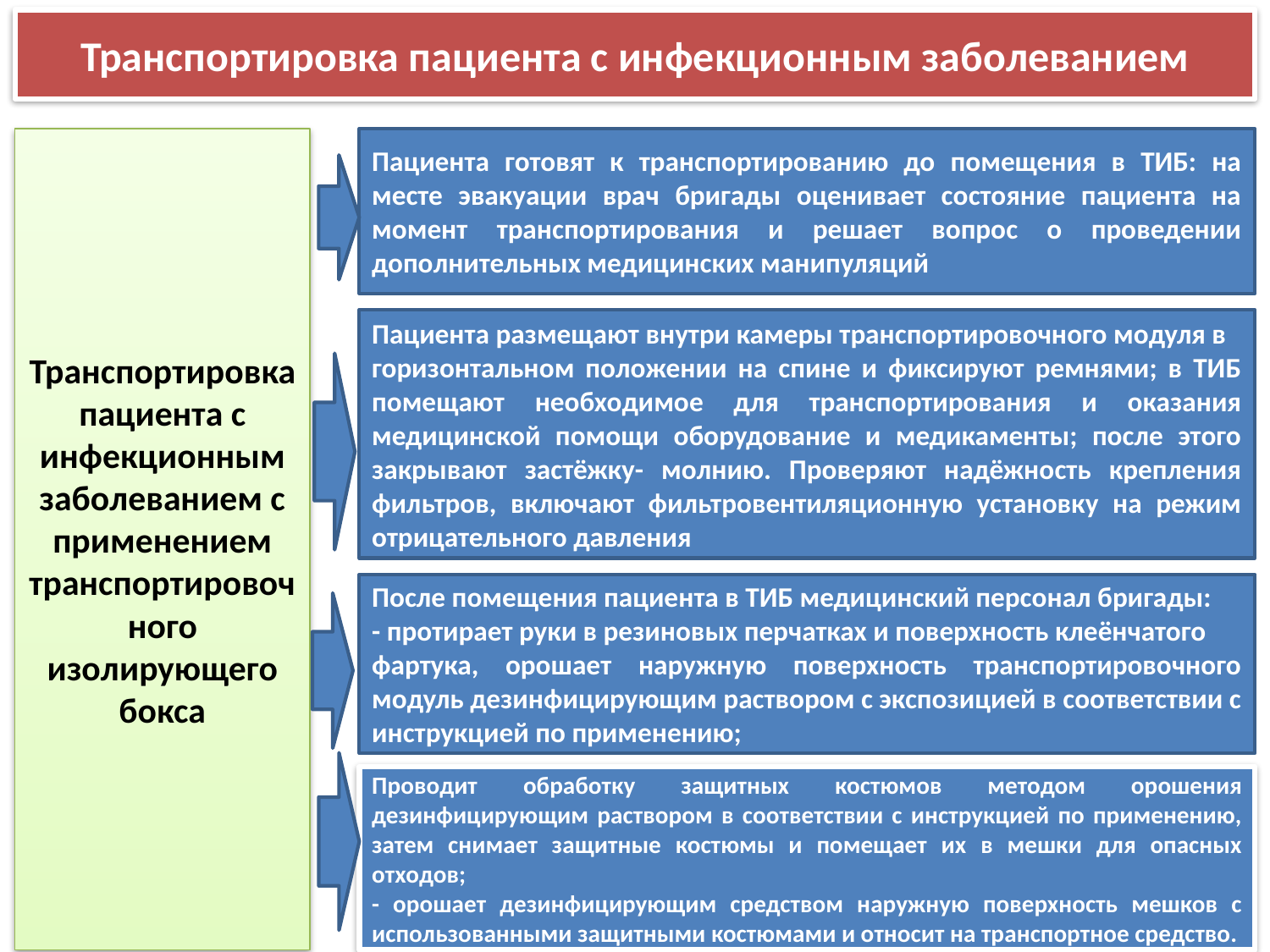

Транспортировка пациента с инфекционным заболеванием
Транспортировка пациента с инфекционным заболеванием с
применением транспортировочного изолирующего бокса
Пациента готовят к транспортированию до помещения в ТИБ: на месте эвакуации врач бригады оценивает состояние пациента на момент транспортирования и решает вопрос о проведении дополнительных медицинских манипуляций

Пациента размещают внутри камеры транспортировочного модуля в
горизонтальном положении на спине и фиксируют ремнями; в ТИБ помещают необходимое для транспортирования и оказания медицинской помощи оборудование и медикаменты; после этого закрывают застёжку- молнию. Проверяют надёжность крепления фильтров, включают фильтровентиляционную установку на режим отрицательного давления

После помещения пациента в ТИБ медицинский персонал бригады:
- протирает руки в резиновых перчатках и поверхность клеёнчатого
фартука, орошает наружную поверхность транспортировочного модуль дезинфицирующим раствором с экспозицией в соответствии с инструкцией по применению;

Проводит обработку защитных костюмов методом орошения дезинфицирующим раствором в соответствии с инструкцией по применению, затем снимает защитные костюмы и помещает их в мешки для опасных отходов;
- орошает дезинфицирующим средством наружную поверхность мешков с использованными защитными костюмами и относит на транспортное средство.